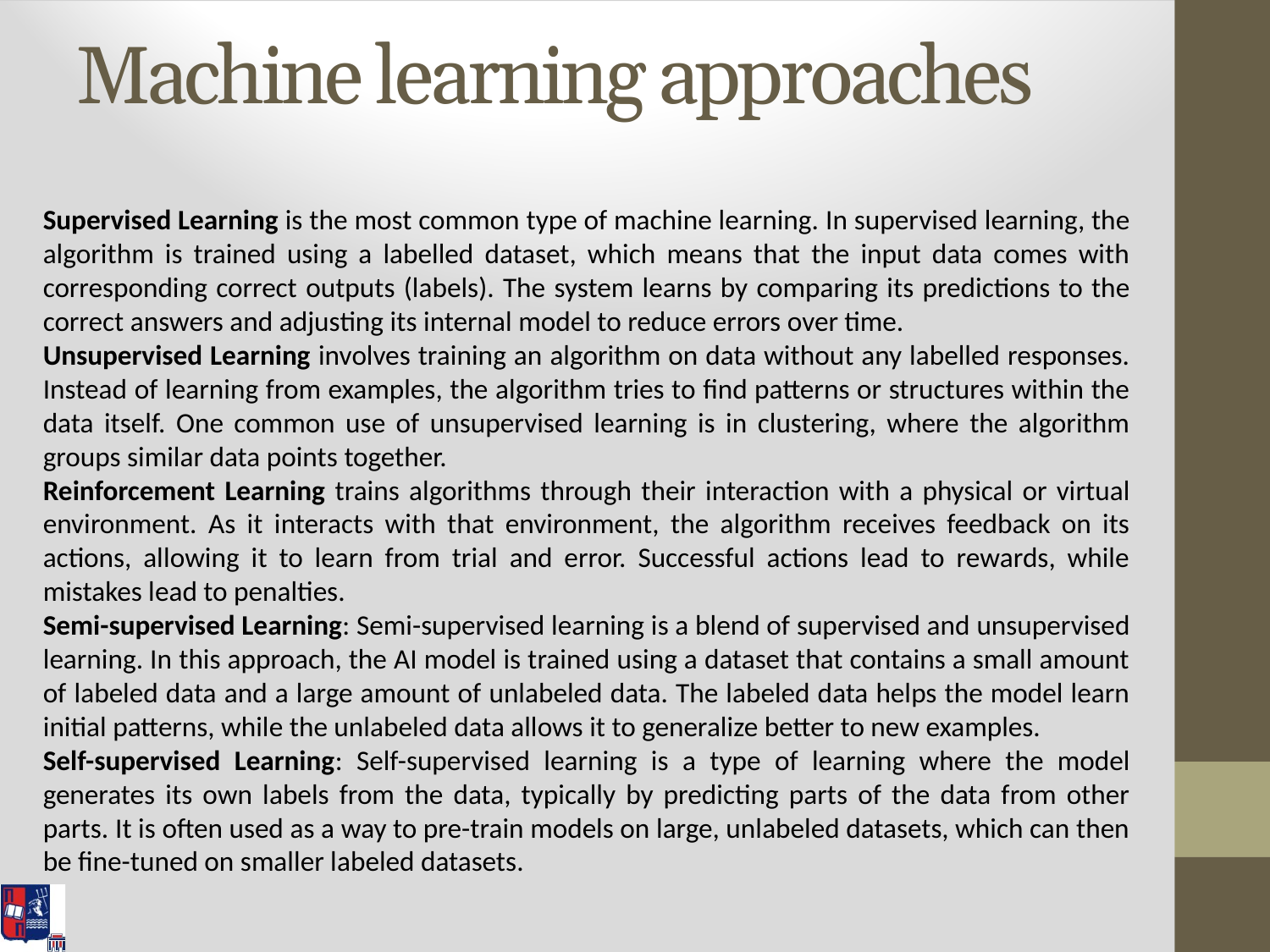

# Machine learning approaches
Supervised Learning is the most common type of machine learning. In supervised learning, the algorithm is trained using a labelled dataset, which means that the input data comes with corresponding correct outputs (labels). The system learns by comparing its predictions to the correct answers and adjusting its internal model to reduce errors over time.
Unsupervised Learning involves training an algorithm on data without any labelled responses. Instead of learning from examples, the algorithm tries to find patterns or structures within the data itself. One common use of unsupervised learning is in clustering, where the algorithm groups similar data points together.
Reinforcement Learning trains algorithms through their interaction with a physical or virtual environment. As it interacts with that environment, the algorithm receives feedback on its actions, allowing it to learn from trial and error. Successful actions lead to rewards, while mistakes lead to penalties.
Semi-supervised Learning: Semi-supervised learning is a blend of supervised and unsupervised learning. In this approach, the AI model is trained using a dataset that contains a small amount of labeled data and a large amount of unlabeled data. The labeled data helps the model learn initial patterns, while the unlabeled data allows it to generalize better to new examples.
Self-supervised Learning: Self-supervised learning is a type of learning where the model generates its own labels from the data, typically by predicting parts of the data from other parts. It is often used as a way to pre-train models on large, unlabeled datasets, which can then be fine-tuned on smaller labeled datasets.